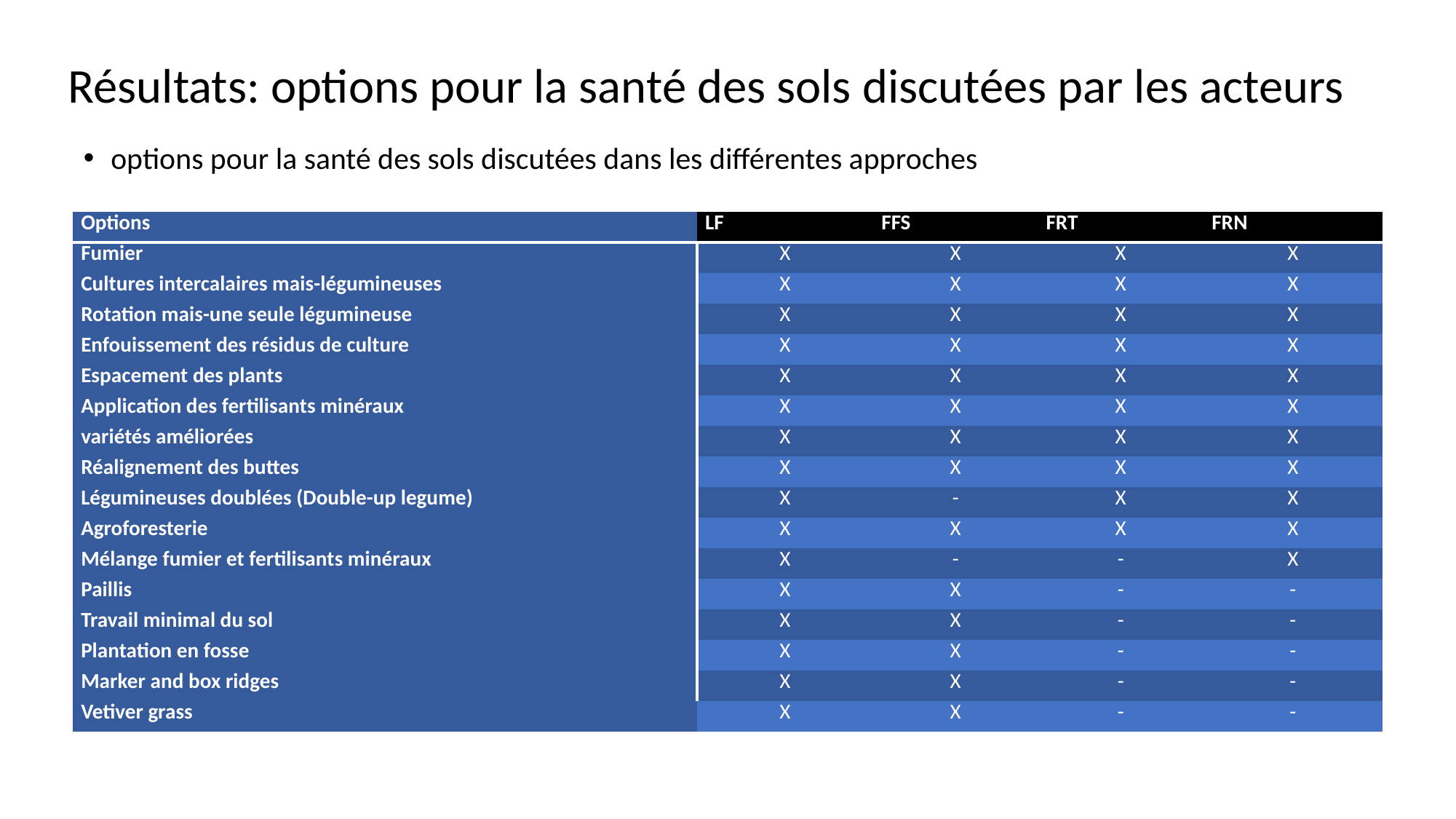

# Résultats: options pour la santé des sols discutées par les acteurs
options pour la santé des sols discutées dans les différentes approches
| Options | LF | FFS | FRT | FRN |
| --- | --- | --- | --- | --- |
| Fumier | X | X | X | X |
| Cultures intercalaires mais-légumineuses | X | X | X | X |
| Rotation mais-une seule légumineuse | X | X | X | X |
| Enfouissement des résidus de culture | X | X | X | X |
| Espacement des plants | X | X | X | X |
| Application des fertilisants minéraux | X | X | X | X |
| variétés améliorées | X | X | X | X |
| Réalignement des buttes | X | X | X | X |
| Légumineuses doublées (Double-up legume) | X | - | X | X |
| Agroforesterie | X | X | X | X |
| Mélange fumier et fertilisants minéraux | X | - | - | X |
| Paillis | X | X | - | - |
| Travail minimal du sol | X | X | - | - |
| Plantation en fosse | X | X | - | - |
| Marker and box ridges | X | X | - | - |
| Vetiver grass | X | X | - | - |